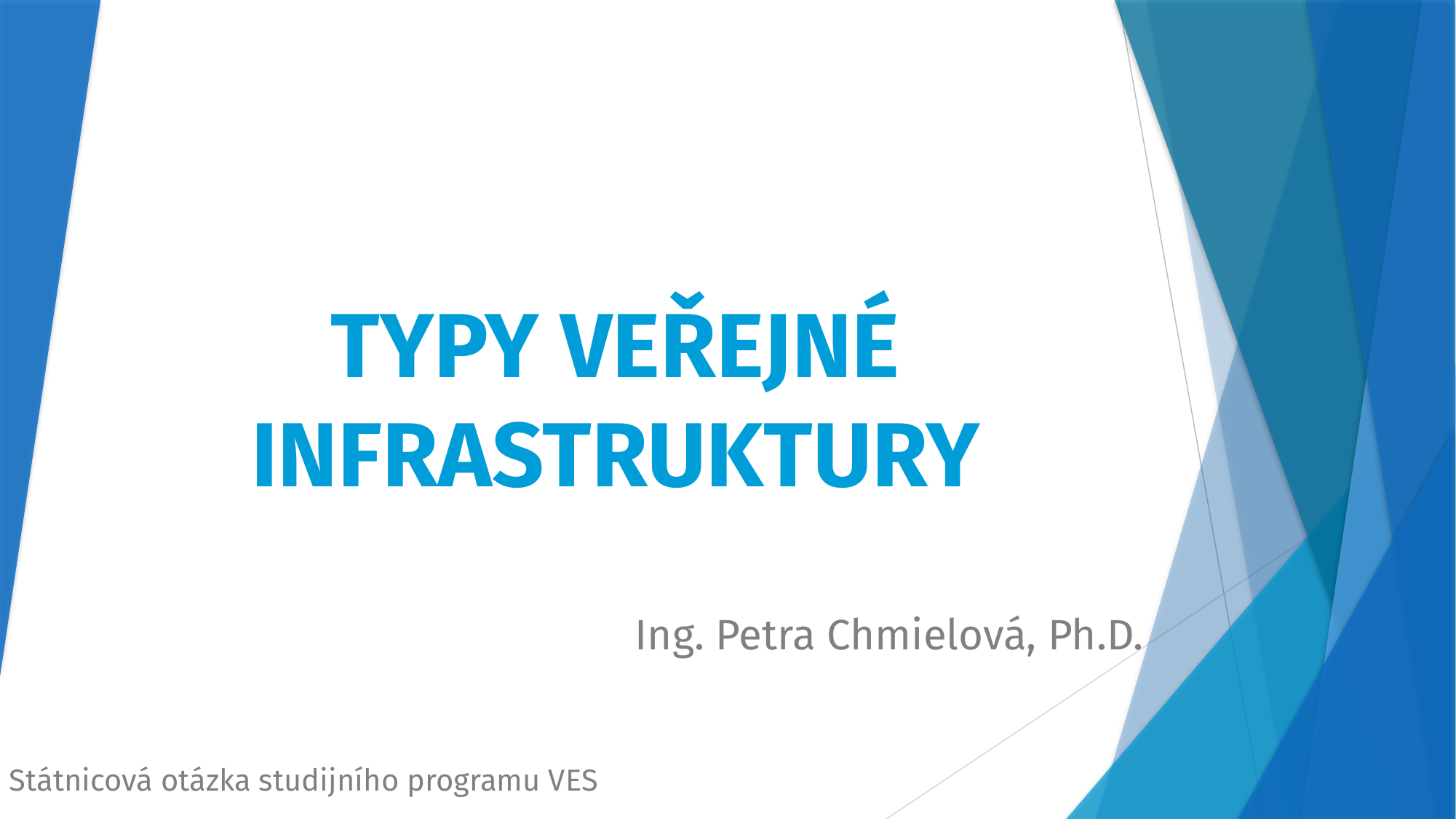

# TYPY VEŘEJNÉ INFRASTRUKTURY
Ing. Petra Chmielová, Ph.D.
Státnicová otázka studijního programu VES